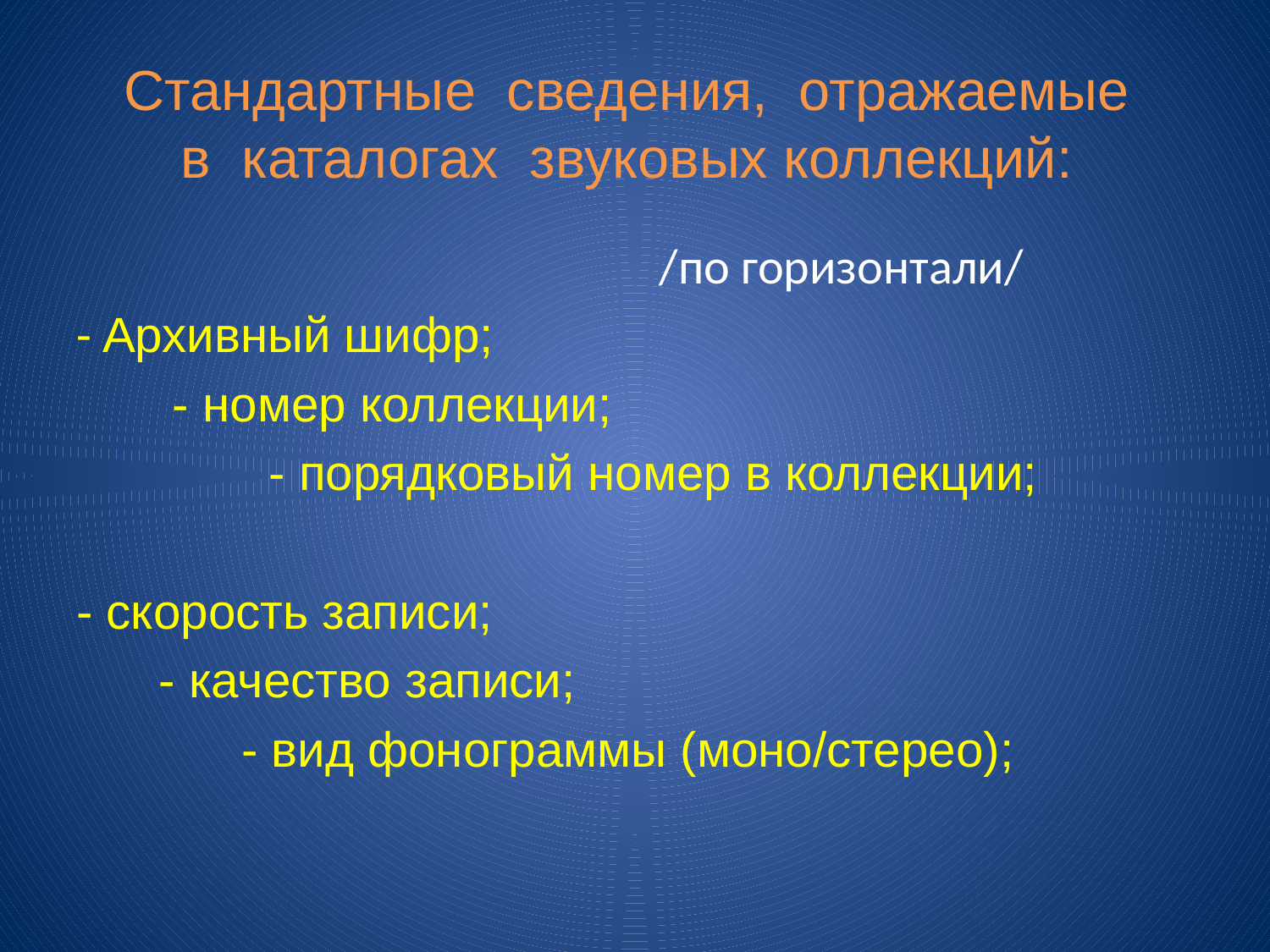

# Стандартные  сведения,  отражаемые в  каталогах  звуковых коллекций:
                                                    /по горизонтали/
- Архивный шифр;
       - номер коллекции;
              - порядковый номер в коллекции;

- скорость записи;
      - качество записи;
            - вид фонограммы (моно/стерео);